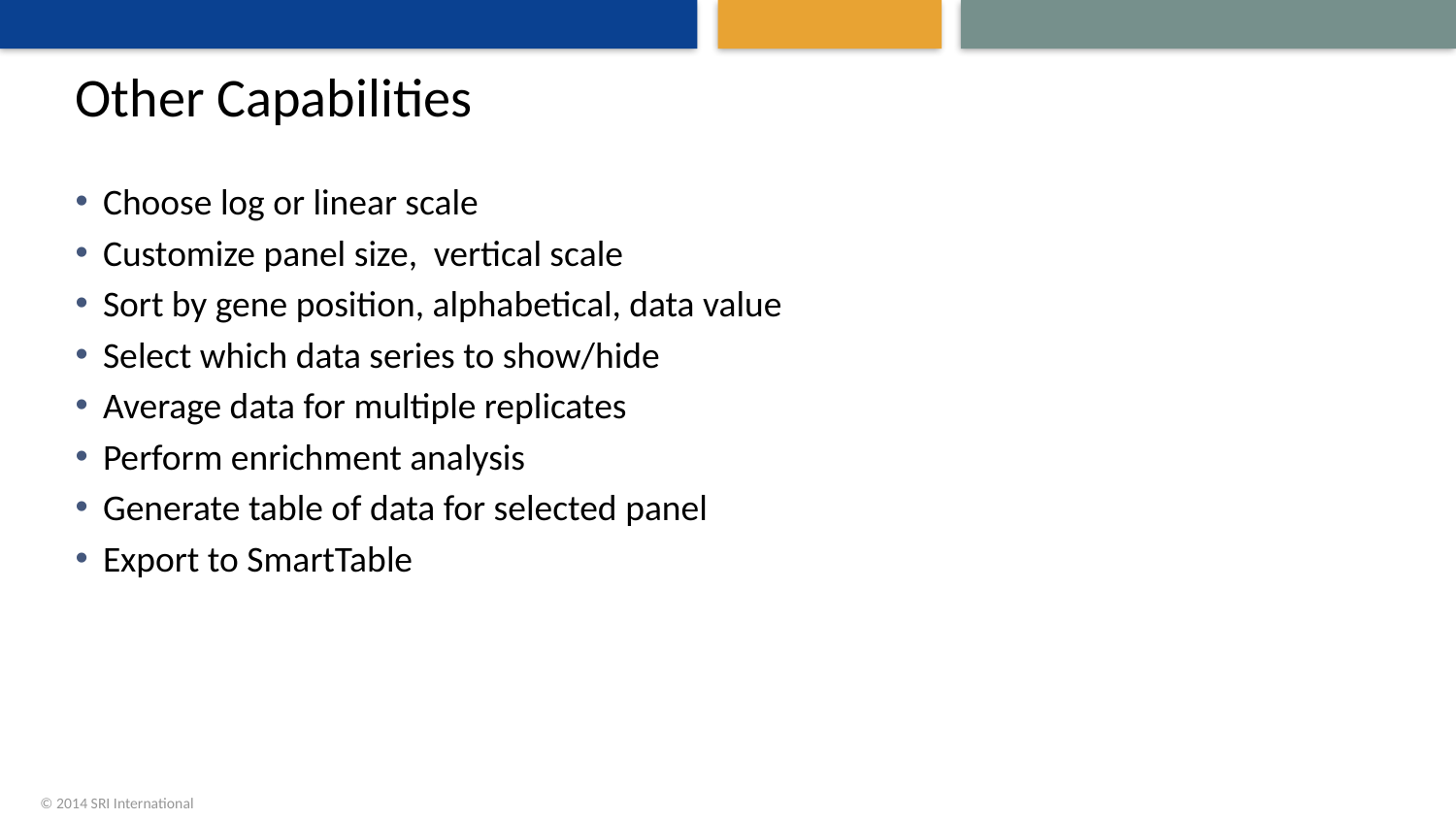

# Other Capabilities
Choose log or linear scale
Customize panel size,  vertical scale
Sort by gene position, alphabetical, data value
Select which data series to show/hide
Average data for multiple replicates
Perform enrichment analysis
Generate table of data for selected panel
Export to SmartTable